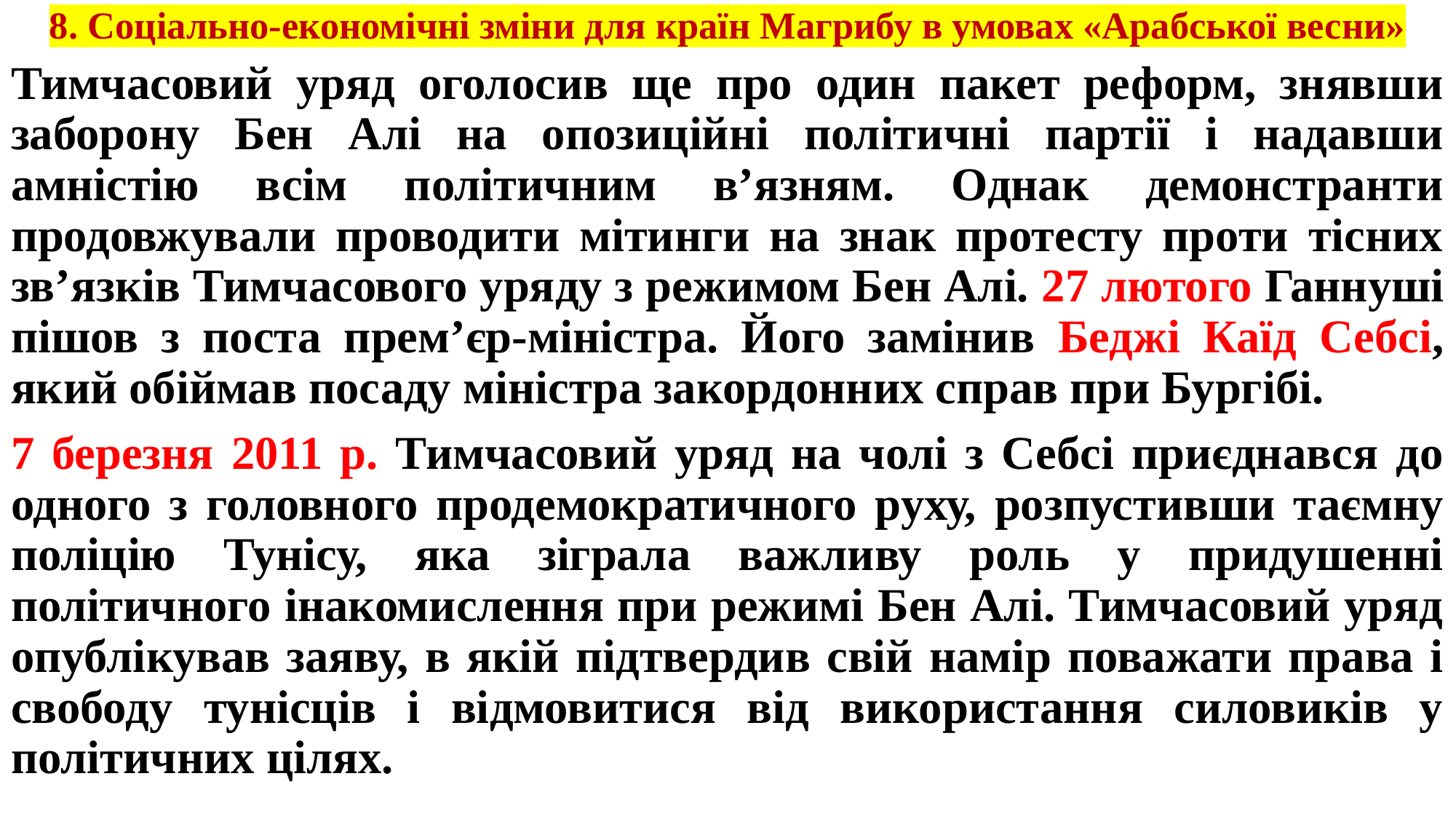

# 8. Соціально-економічні зміни для країн Магрибу в умовах «Арабської весни»
Тимчасовий уряд оголосив ще про один пакет реформ, знявши заборону Бен Алі на опозиційні політичні партії і надавши амністію всім політичним в’язням. Однак демонстранти продовжували проводити мітинги на знак протесту проти тісних зв’язків Тимчасового уряду з режимом Бен Алі. 27 лютого Ганнуші пішов з поста прем’єр-міністра. Його замінив Беджі Каїд Себсі, який обіймав посаду міністра закордонних справ при Бургібі.
7 березня 2011 р. Тимчасовий уряд на чолі з Себсі приєднався до одного з головного продемократичного руху, розпустивши таємну поліцію Тунісу, яка зіграла важливу роль у придушенні політичного інакомислення при режимі Бен Алі. Тимчасовий уряд опублікував заяву, в якій підтвердив свій намір поважати права і свободу тунісців і відмовитися від використання силовиків у політичних цілях.